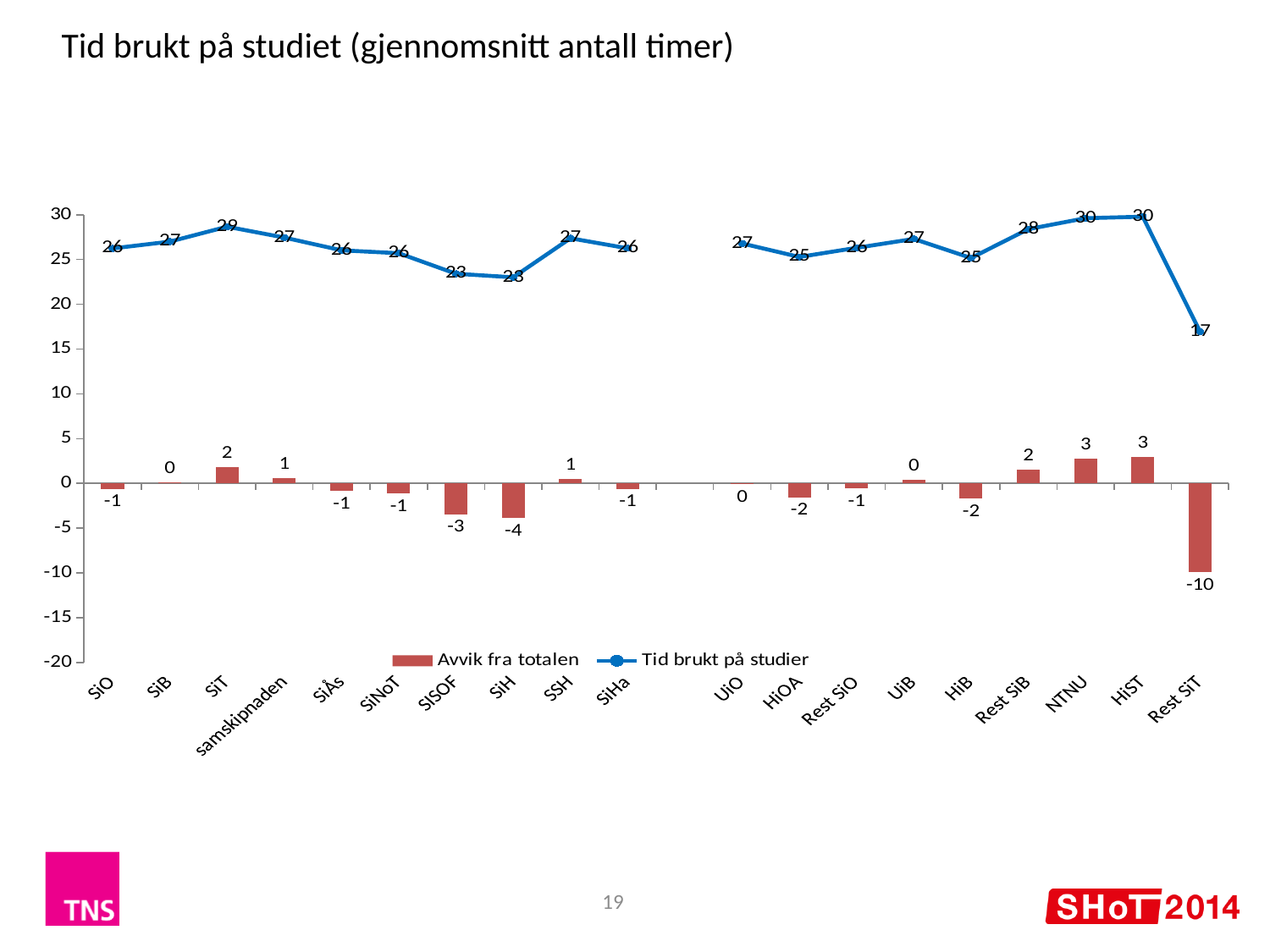

Tid brukt på studiet (gjennomsnitt antall timer)

### Chart

| Category | Avvik fra totalen | Tid brukt på studier |
|---|---|---|
| SiO | -0.6108391750534814 | 26.240103563256895 |
| SiB | 0.14936594170997708 | 27.000308680020353 |
| SiT | 1.8146818776806377 | 28.665624615991014 |
| samskipnaden | 0.5961267002817223 | 27.4470694385921 |
| SiÅs | -0.8236254603265678 | 26.02731727798381 |
| SiNoT | -1.1487692115449022 | 25.702173526765474 |
| SISOF | -3.4440190448958674 | 23.40692369341451 |
| SiH | -3.840207655922324 | 23.010735082388052 |
| SSH | 0.5197787750315364 | 27.370721513341913 |
| SiHa | -0.5999076879464802 | 26.251035050363896 |
|  | None | None |
| UiO | -0.06080761938831358 | 26.790135118922063 |
| HiOA | -1.5654575095389553 | 25.28548522877142 |
| Rest SiO | -0.5425733673541906 | 26.308369370956186 |
| UiB | 0.44982496595256194 | 27.300767704262938 |
| HiB | -1.6843367479542728 | 25.166605990356103 |
| Rest SiB | 1.5458774359396372 | 28.396820174250013 |
| NTNU | 2.7628226820714623 | 29.61376542038184 |
| HiST | 2.932486714021877 | 29.783429452332253 |
| Rest SiT | -9.893861220588217 | 16.95708151772216 |
19